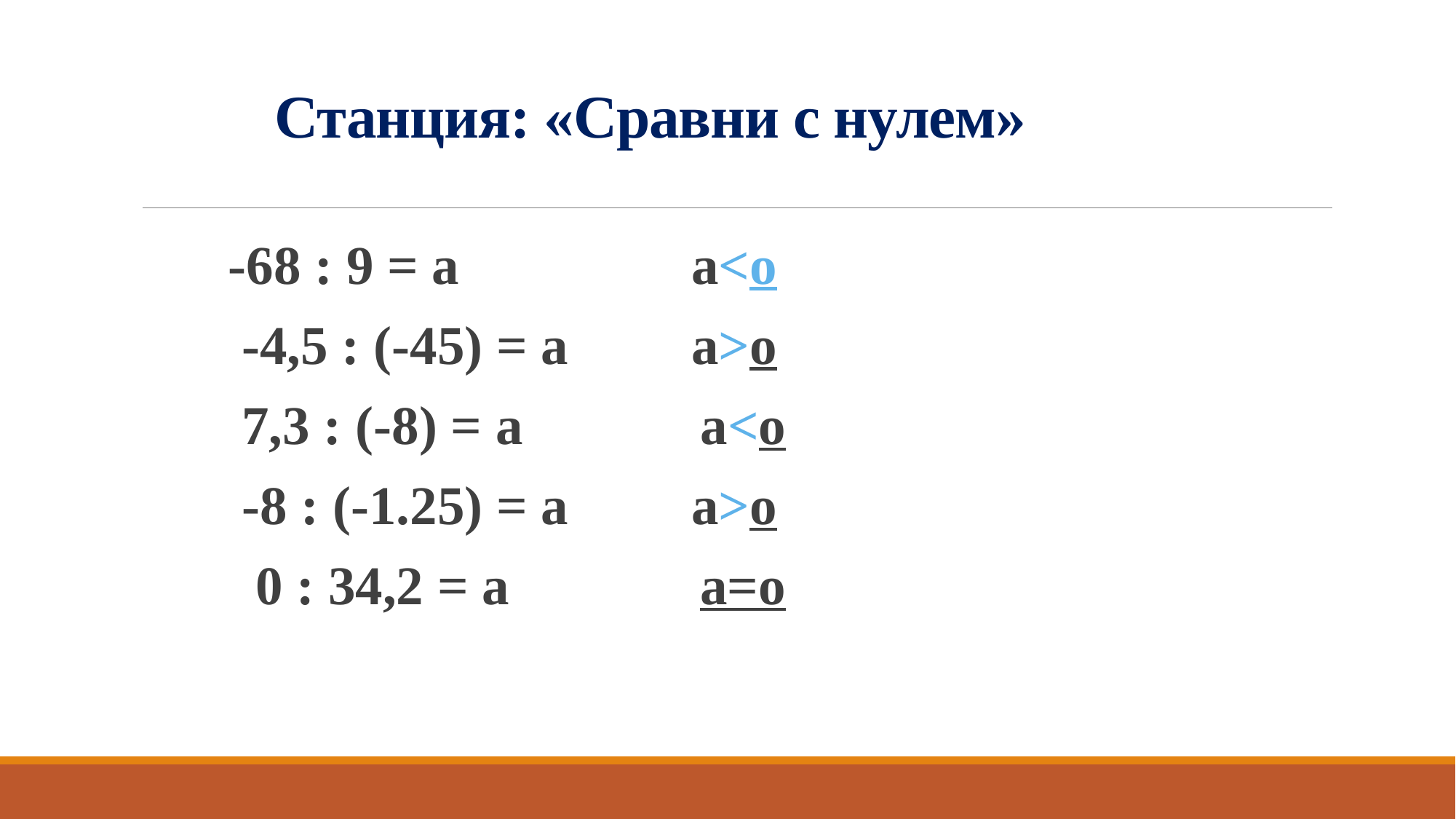

# Станция: «Сравни с нулем»
-68 : 9 = а                 а<о
 -4,5 : (-45) = а         а>о
 7,3 : (-8) = а             а<о
 -8 : (-1.25) = а         а>о
  0 : 34,2 = а              а=о